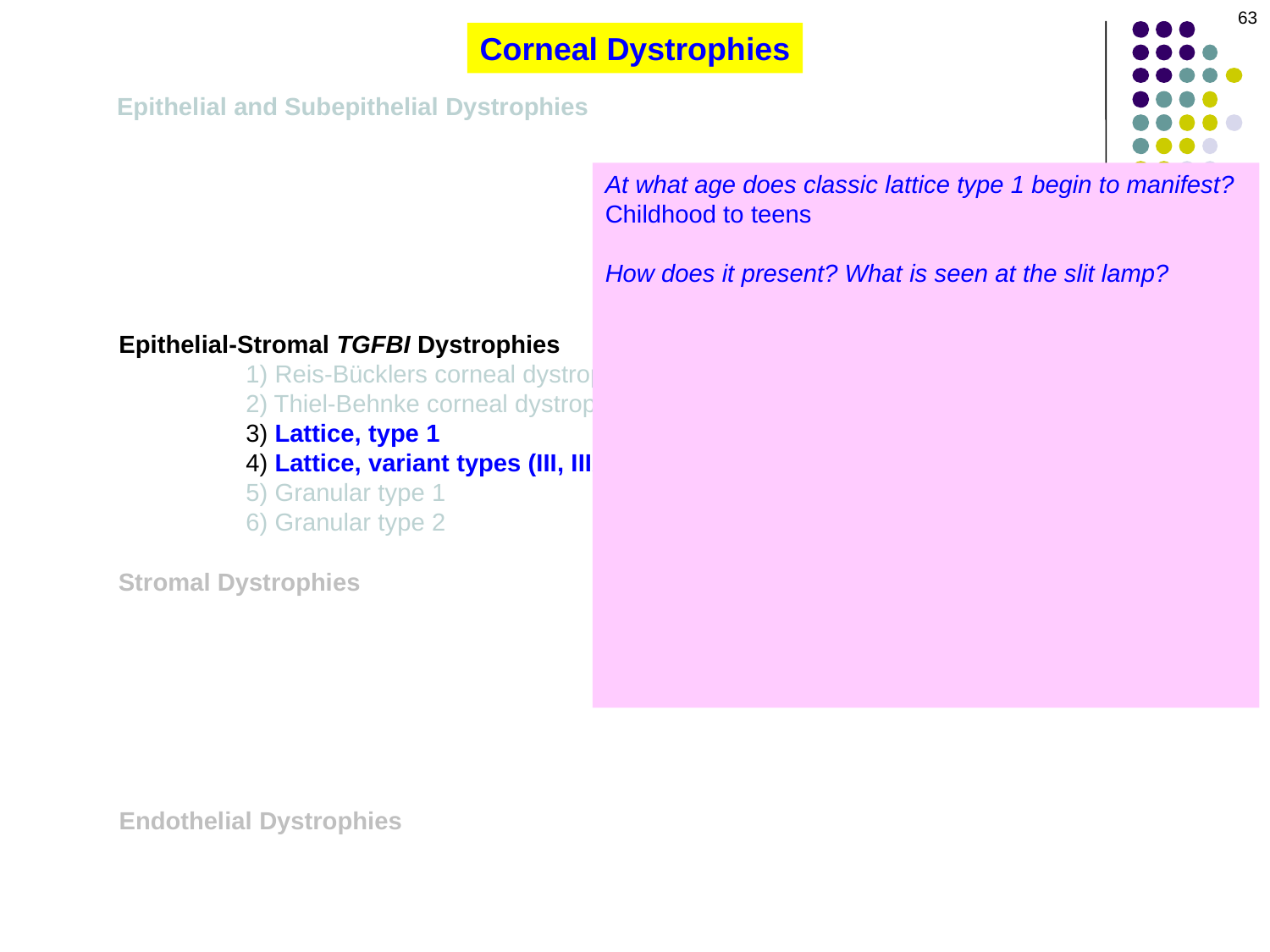

63
Corneal Dystrophies
Epithelial and Subepithelial Dystrophies
At what age does classic lattice type 1 begin to manifest?
Childhood to teens

How does it present? What is seen at the slit lamp?
Early in the disease, fleck-like central opacities and a diffuse stromal haze are present. Later, myriad crisscrossing refractile lines in the cornea predominate.

Is it painful?
Yes; pts get recurrent epithelial erosions

Does it affect vision?
Surface irregularity and stromal haze often results in decreased vision

What is the hallmark of lattice type 1 on light microscopy?
The presence of  amyloid  in the subepithelial space and anterior stroma
Epithelial-Stromal TGFBI Dystrophies
	1) Reis-Bücklers corneal dystrophy
	2) Thiel-Behnke corneal dystrophy
	3) Lattice, type 1
	4) Lattice, variant types (III, IIIA, I/IIIA, IV)
	5) Granular type 1
	6) Granular type 2
Stromal Dystrophies
Endothelial Dystrophies